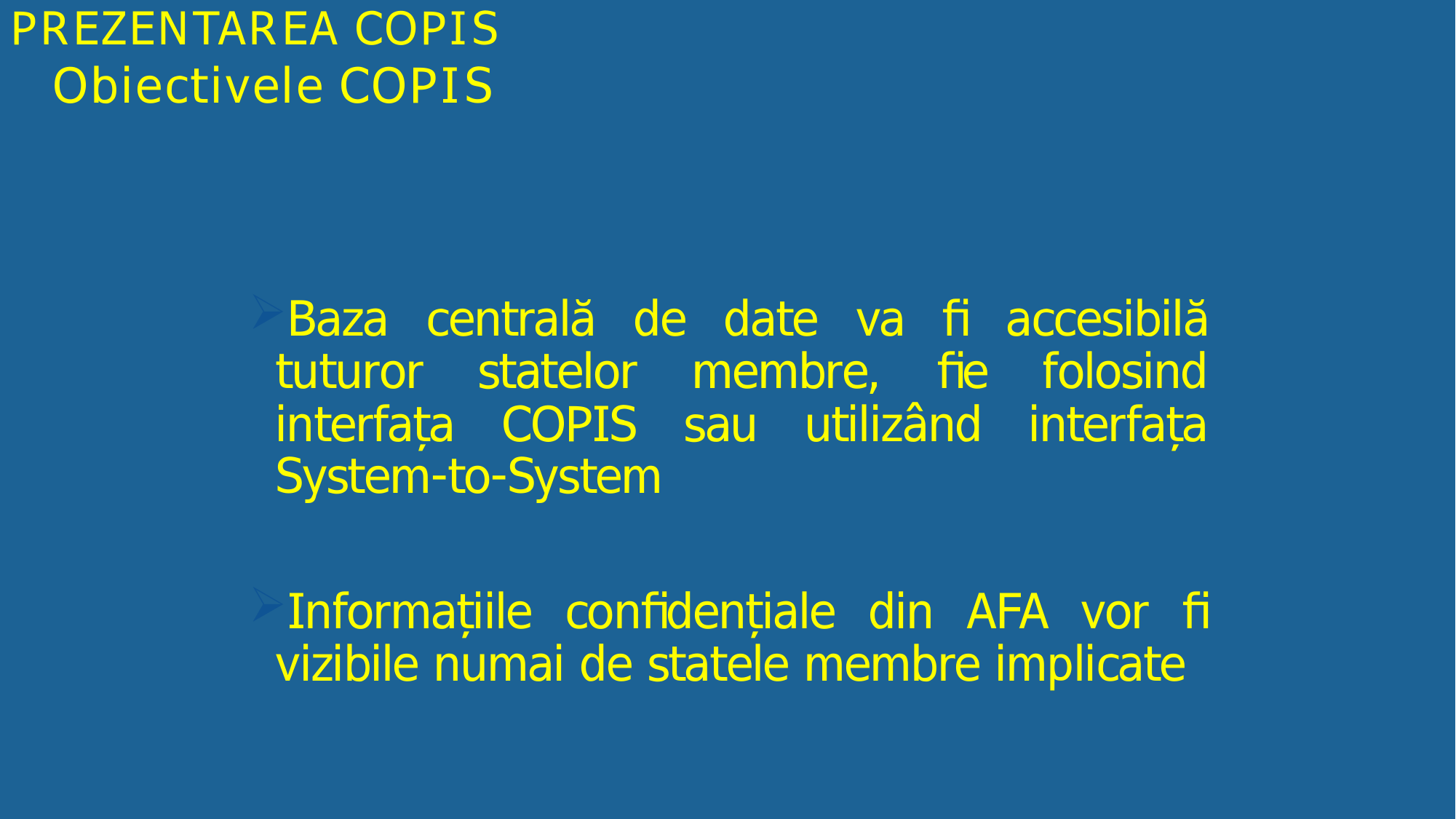

PREZENTAREA COPIS
Obiectivele COPIS

Baza centrală de date va fi accesibilă tuturor statelor membre, fie folosind interfața COPIS sau utilizând interfața System-to-System

Informațiile confidențiale din AFA vor fi vizibile numai de statele membre implicate